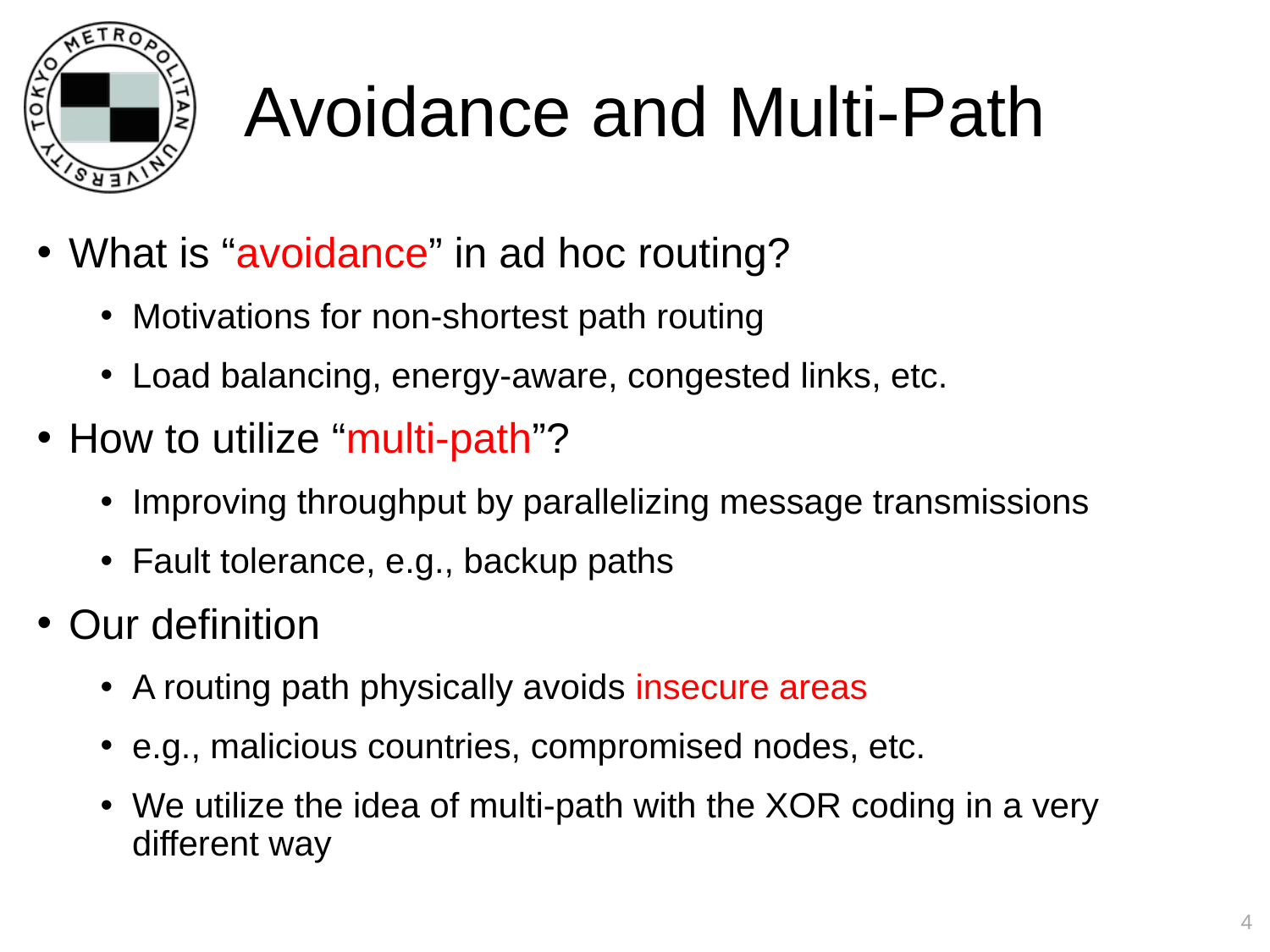

# Avoidance and Multi-Path
What is “avoidance” in ad hoc routing?
Motivations for non-shortest path routing
Load balancing, energy-aware, congested links, etc.
How to utilize “multi-path”?
Improving throughput by parallelizing message transmissions
Fault tolerance, e.g., backup paths
Our definition
A routing path physically avoids insecure areas
e.g., malicious countries, compromised nodes, etc.
We utilize the idea of multi-path with the XOR coding in a very different way
4